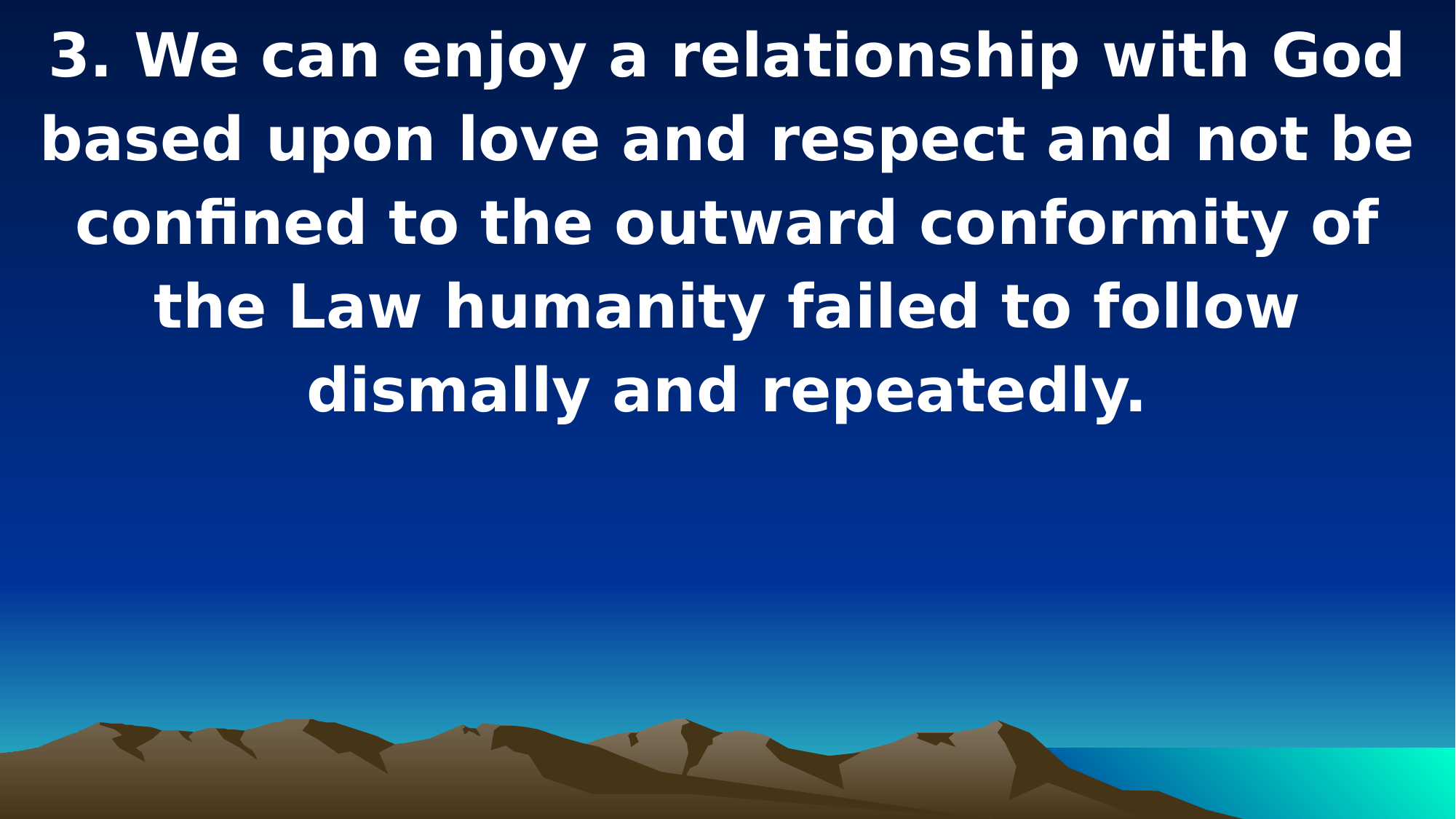

3. We can enjoy a relationship with God based upon love and respect and not be confined to the outward conformity of the Law humanity failed to follow dismally and repeatedly.